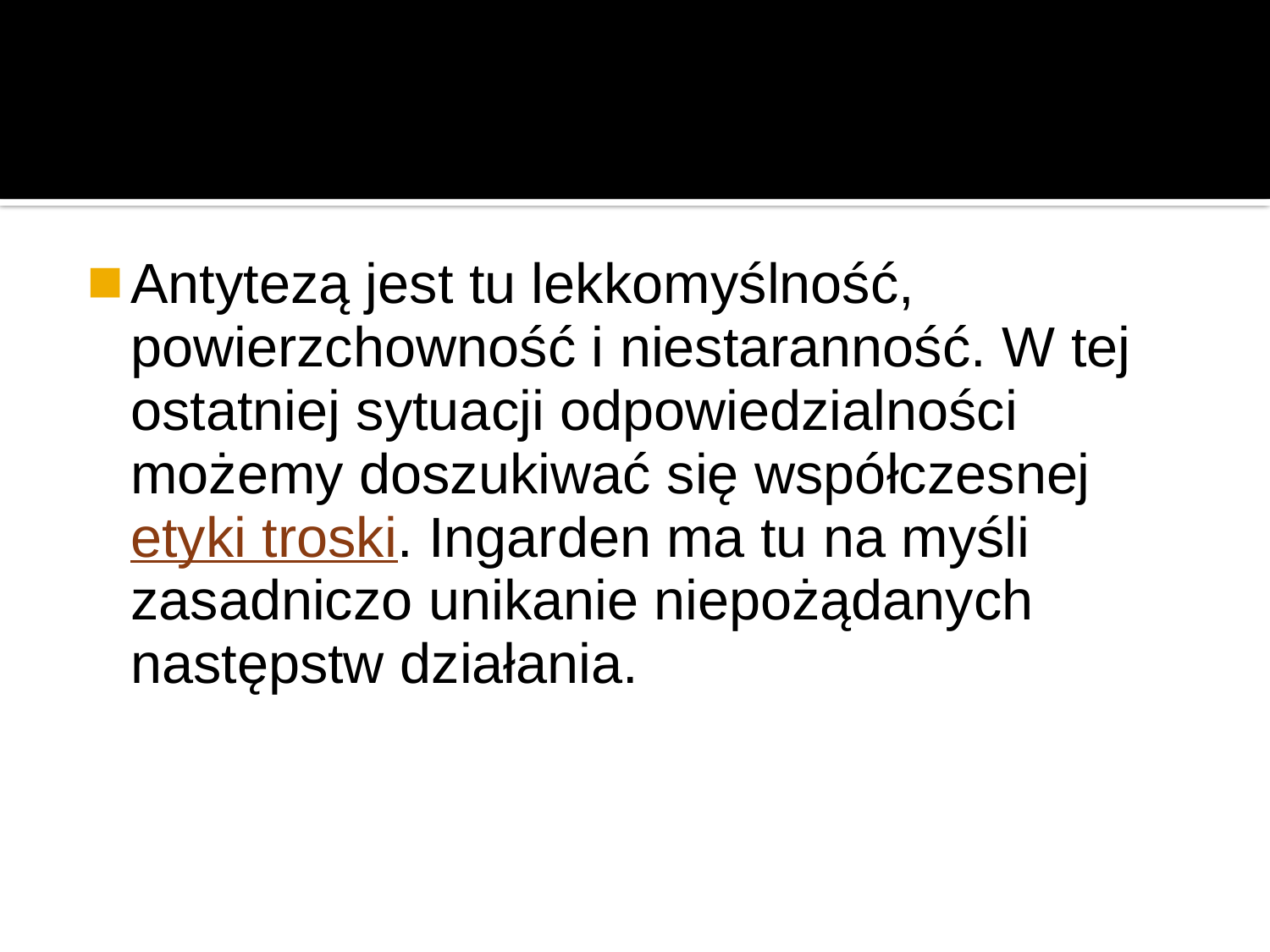

Antytezą jest tu lekkomyślność, powierzchowność i niestaranność. W tej ostatniej sytuacji odpowiedzialności możemy doszukiwać się współczesnej etyki troski. Ingarden ma tu na myśli zasadniczo unikanie niepożądanych następstw działania.